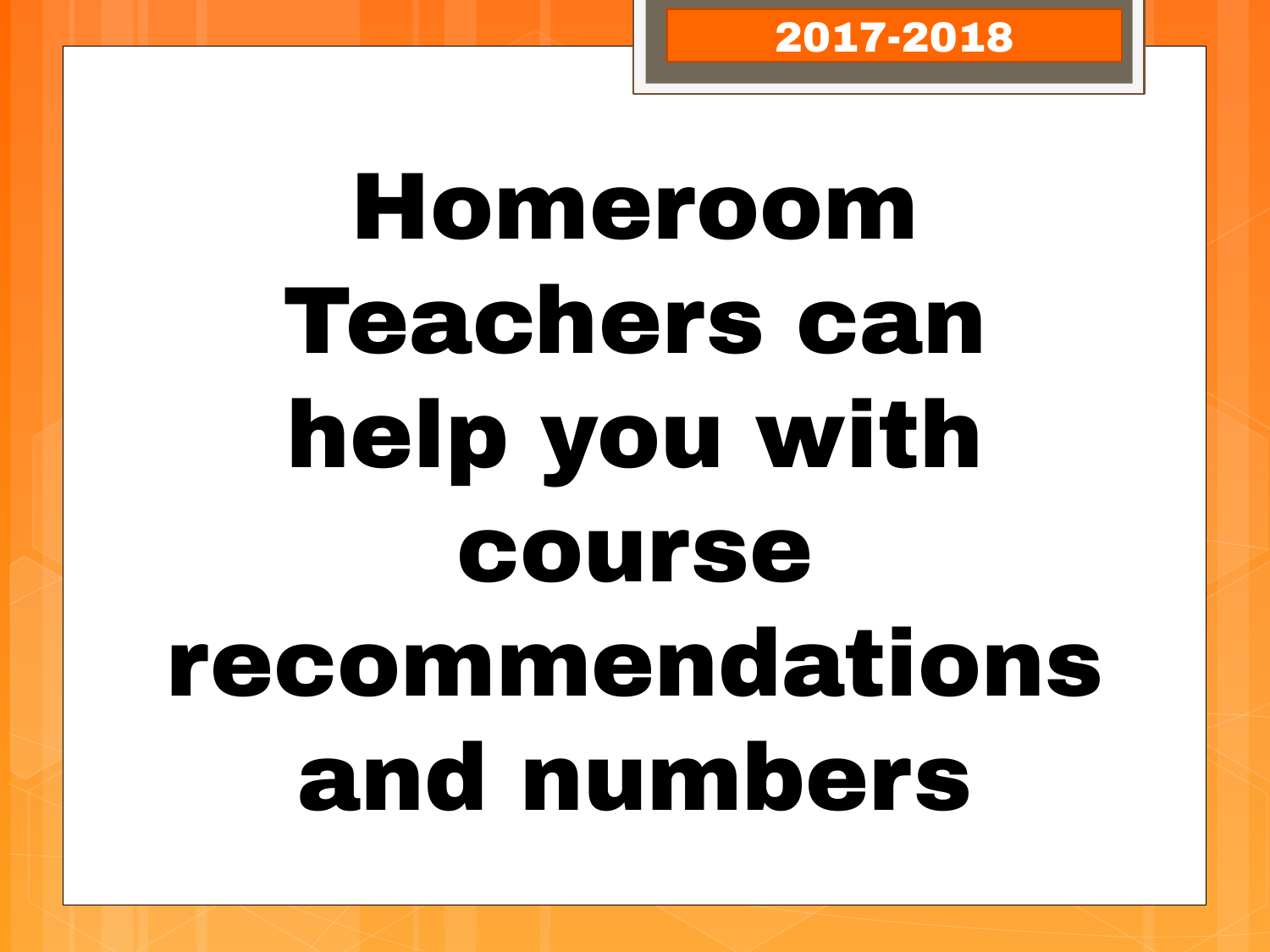

2017-2018
Homeroom Teachers can help you with course recommendations and numbers